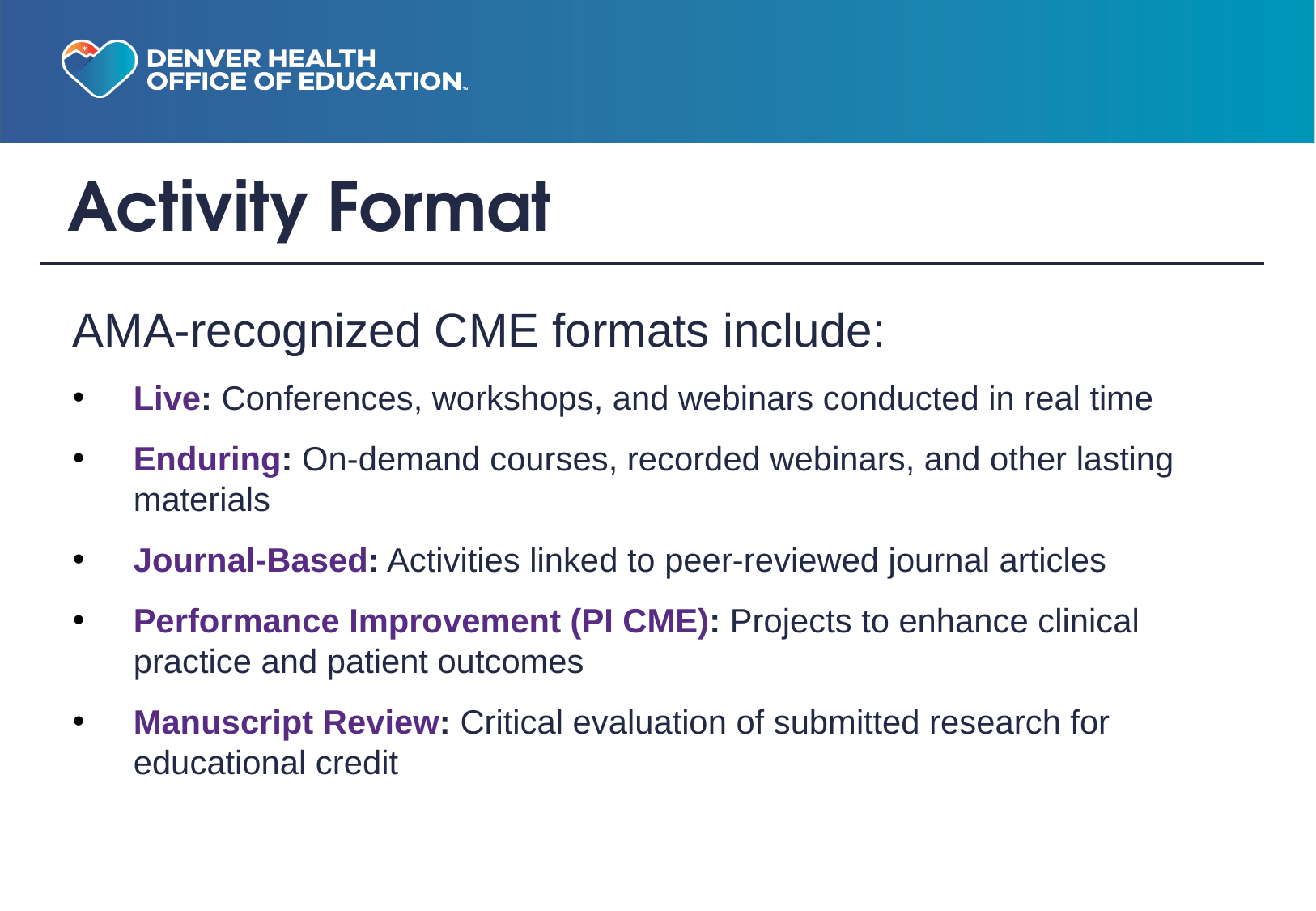

# Activity Format
AMA-recognized CME formats include:
Live: Conferences, workshops, and webinars conducted in real time
Enduring: On-demand courses, recorded webinars, and other lasting materials
Journal-Based: Activities linked to peer-reviewed journal articles
Performance Improvement (PI CME): Projects to enhance clinical practice and patient outcomes
Manuscript Review: Critical evaluation of submitted research for educational credit